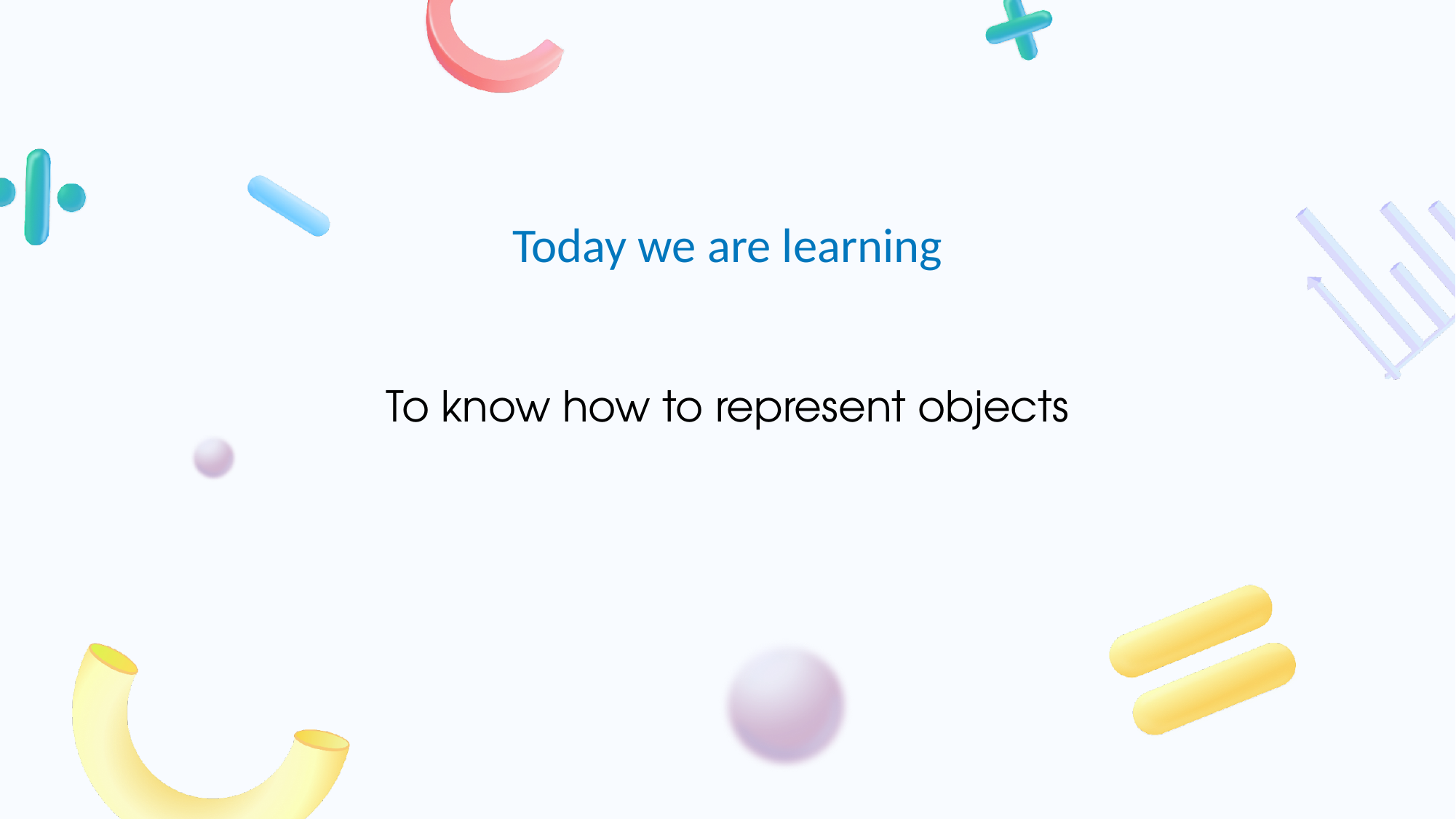

# To know how to represent objects